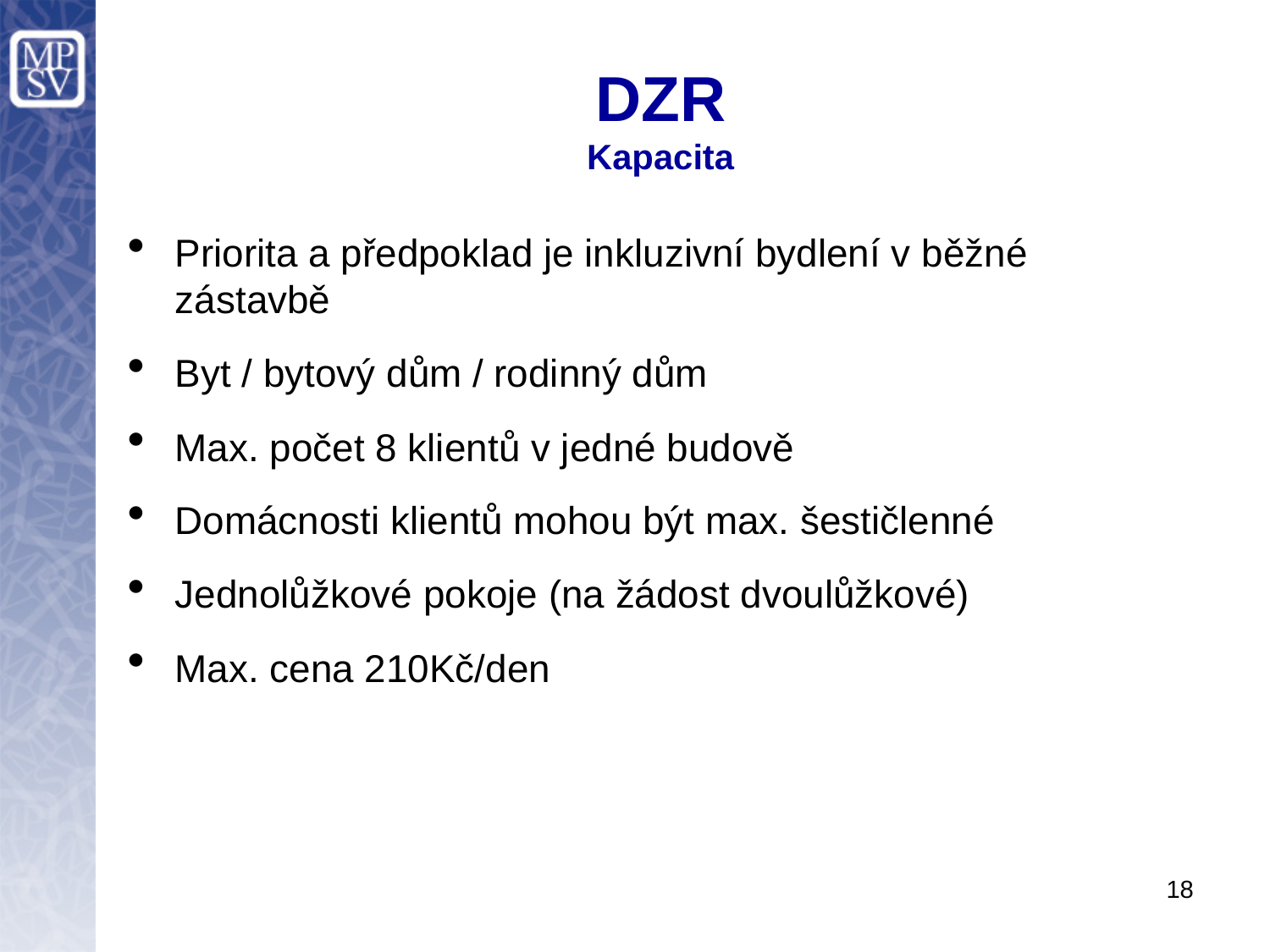

# DZR Kapacita
Priorita a předpoklad je inkluzivní bydlení v běžné zástavbě
Byt / bytový dům / rodinný dům
Max. počet 8 klientů v jedné budově
Domácnosti klientů mohou být max. šestičlenné
Jednolůžkové pokoje (na žádost dvoulůžkové)
Max. cena 210Kč/den

18